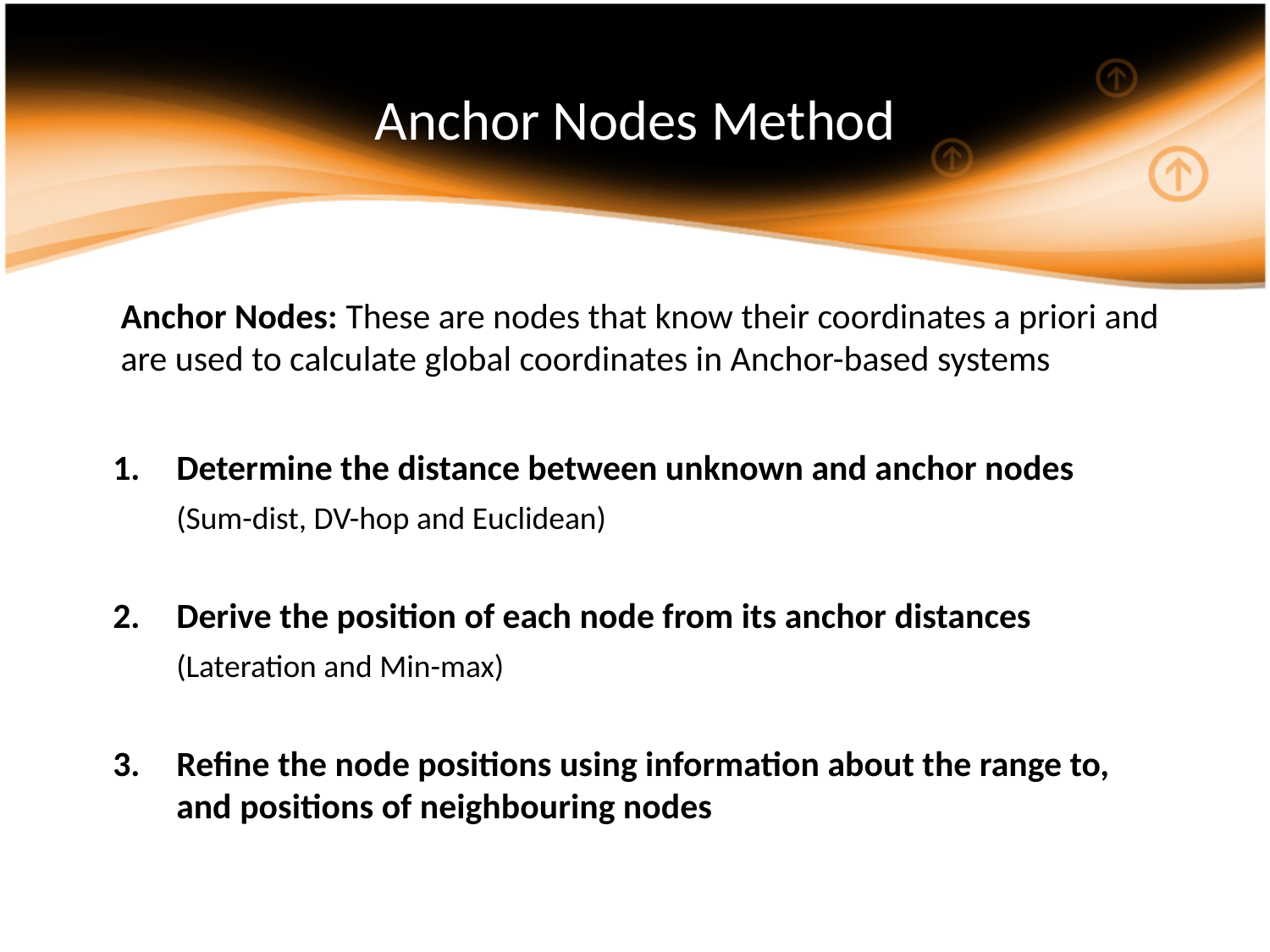

# Anchor Nodes Method
	Anchor Nodes: These are nodes that know their coordinates a priori and are used to calculate global coordinates in Anchor-based systems

Determine the distance between unknown and anchor nodes
	(Sum-dist, DV-hop and Euclidean)

Derive the position of each node from its anchor distances
	(Lateration and Min-max)

Refine the node positions using information about the range to,    and positions of neighbouring nodes